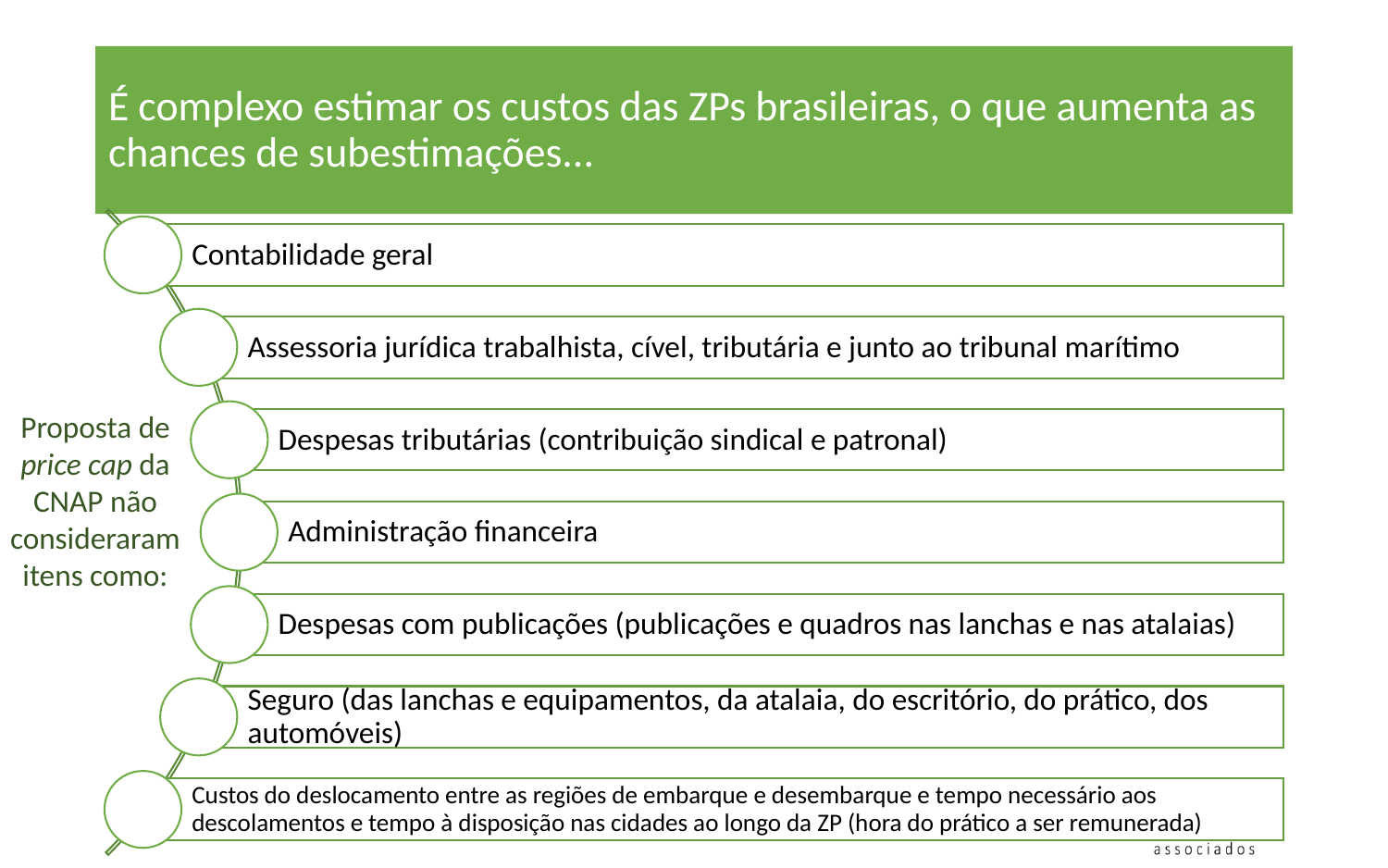

# É complexo estimar os custos das ZPs brasileiras, o que aumenta as chances de subestimações...
Contabilidade geral
Assessoria jurídica trabalhista, cível, tributária e junto ao tribunal marítimo
Despesas tributárias (contribuição sindical e patronal)
Administração financeira
Despesas com publicações (publicações e quadros nas lanchas e nas atalaias)
Seguro (das lanchas e equipamentos, da atalaia, do escritório, do prático, dos automóveis)
Custos do deslocamento entre as regiões de embarque e desembarque e tempo necessário aos descolamentos e tempo à disposição nas cidades ao longo da ZP (hora do prático a ser remunerada)
Proposta de price cap da CNAP não consideraram itens como: